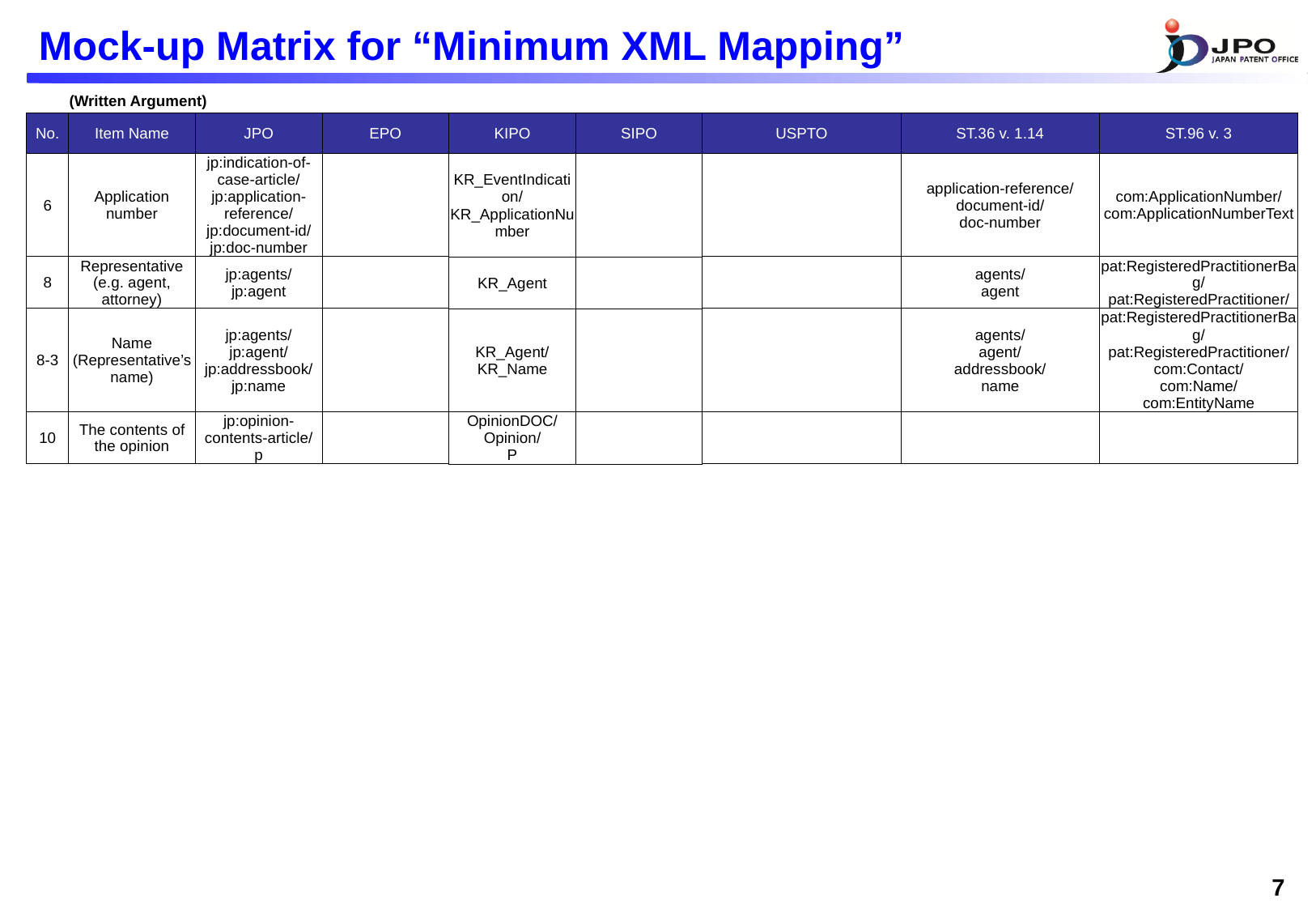

# Mock-up Matrix for “Minimum XML Mapping”
|  | (Written Argument) |  |  |  |  |  |  |  |
| --- | --- | --- | --- | --- | --- | --- | --- | --- |
| No. | Item Name | JPO | EPO | KIPO | SIPO | USPTO | ST.36 v. 1.14 | ST.96 v. 3 |
| 6 | Application number | jp:indication-of-case-article/ jp:application-reference/ jp:document-id/ jp:doc-number |  | KR\_EventIndication/ KR\_ApplicationNumber |  |  | application-reference/ document-id/ doc-number | com:ApplicationNumber/ com:ApplicationNumberText |
| 8 | Representative (e.g. agent, attorney) | jp:agents/ jp:agent |  | KR\_Agent |  |  | agents/ agent | pat:RegisteredPractitionerBag/ pat:RegisteredPractitioner/ |
| 8-3 | Name (Representative’s name) | jp:agents/ jp:agent/ jp:addressbook/ jp:name |  | KR\_Agent/ KR\_Name |  |  | agents/ agent/ addressbook/ name | pat:RegisteredPractitionerBag/ pat:RegisteredPractitioner/ com:Contact/ com:Name/ com:EntityName |
| 10 | The contents of the opinion | jp:opinion-contents-article/ p |  | OpinionDOC/ Opinion/ P |  |  |  |  |
7